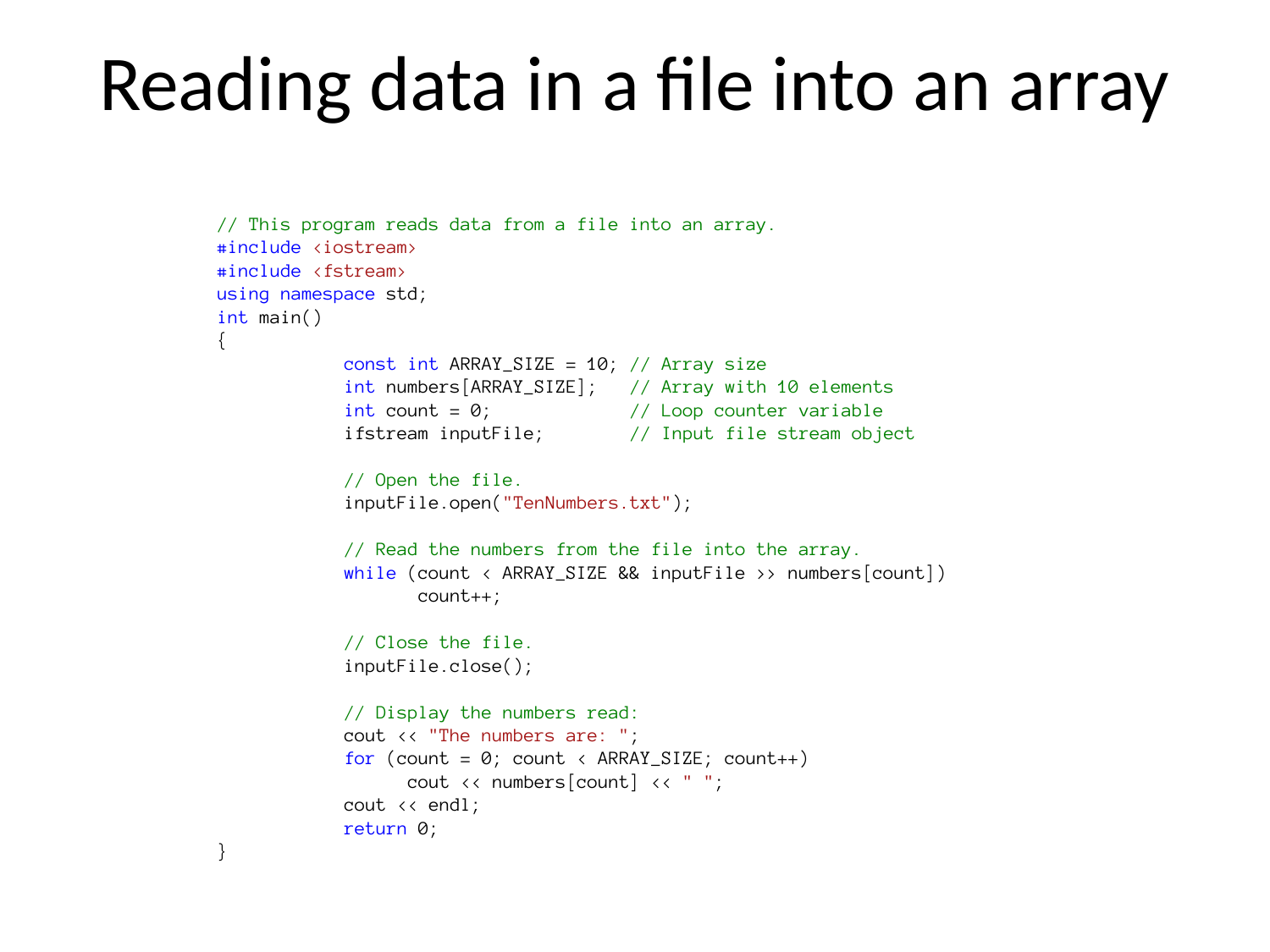

# Reading data in a file into an array
// This program reads data from a file into an array.
#include <iostream>
#include <fstream>
using namespace std;
int main()
{
	const int ARRAY_SIZE = 10; // Array size
	int numbers[ARRAY_SIZE];   // Array with 10 elements
	int count = 0;             // Loop counter variable
	ifstream inputFile;        // Input file stream object

	// Open the file.
	inputFile.open("TenNumbers.txt");

	// Read the numbers from the file into the array.
	while (count < ARRAY_SIZE && inputFile >> numbers[count])
                   count++;

	// Close the file.
	inputFile.close();

	// Display the numbers read:
	cout << "The numbers are: ";
	for (count = 0; count < ARRAY_SIZE; count++)
                  cout << numbers[count] << " ";
	cout << endl;
	return 0;
}